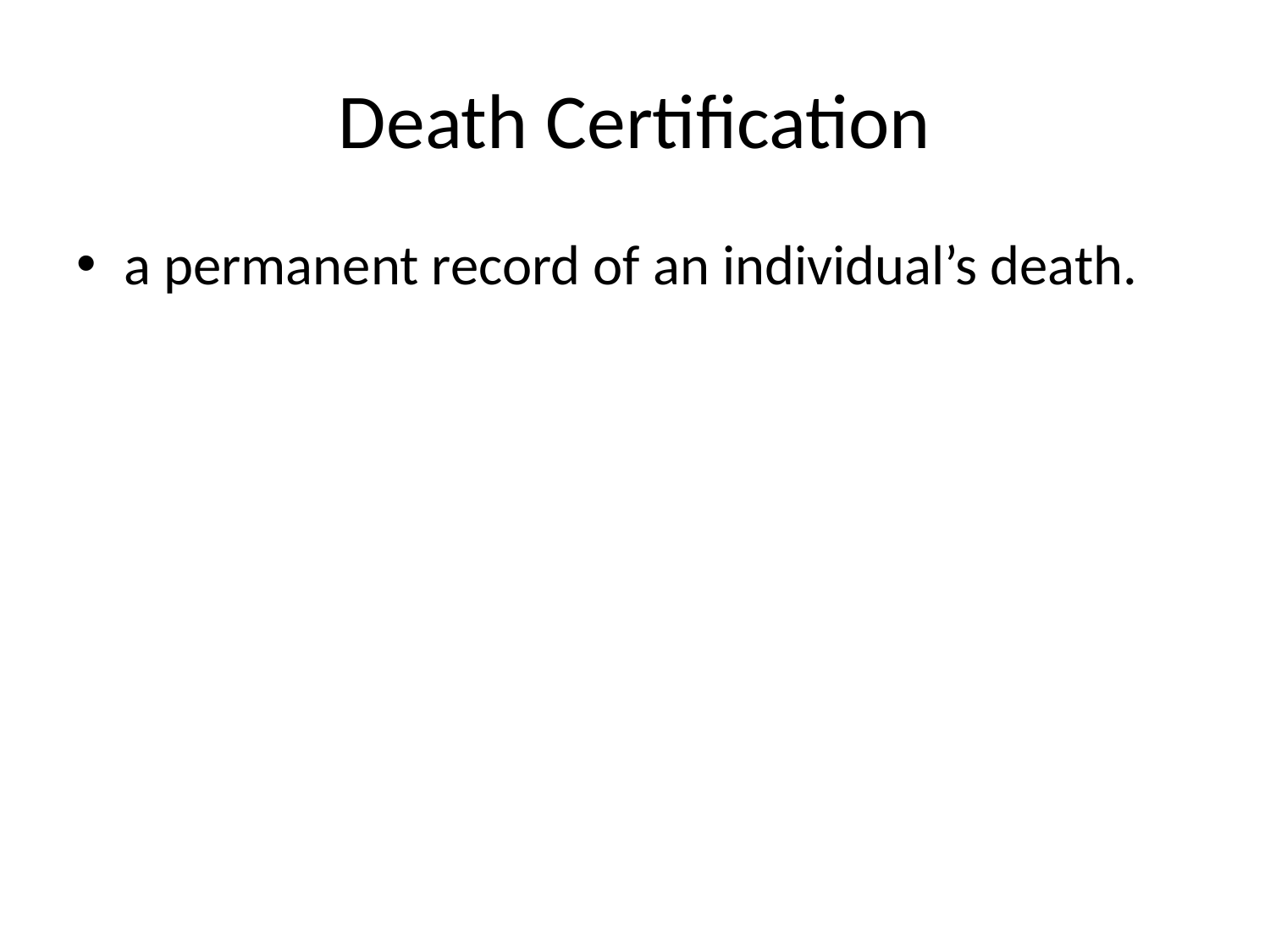

# Death Certification
a permanent record of an individual’s death.